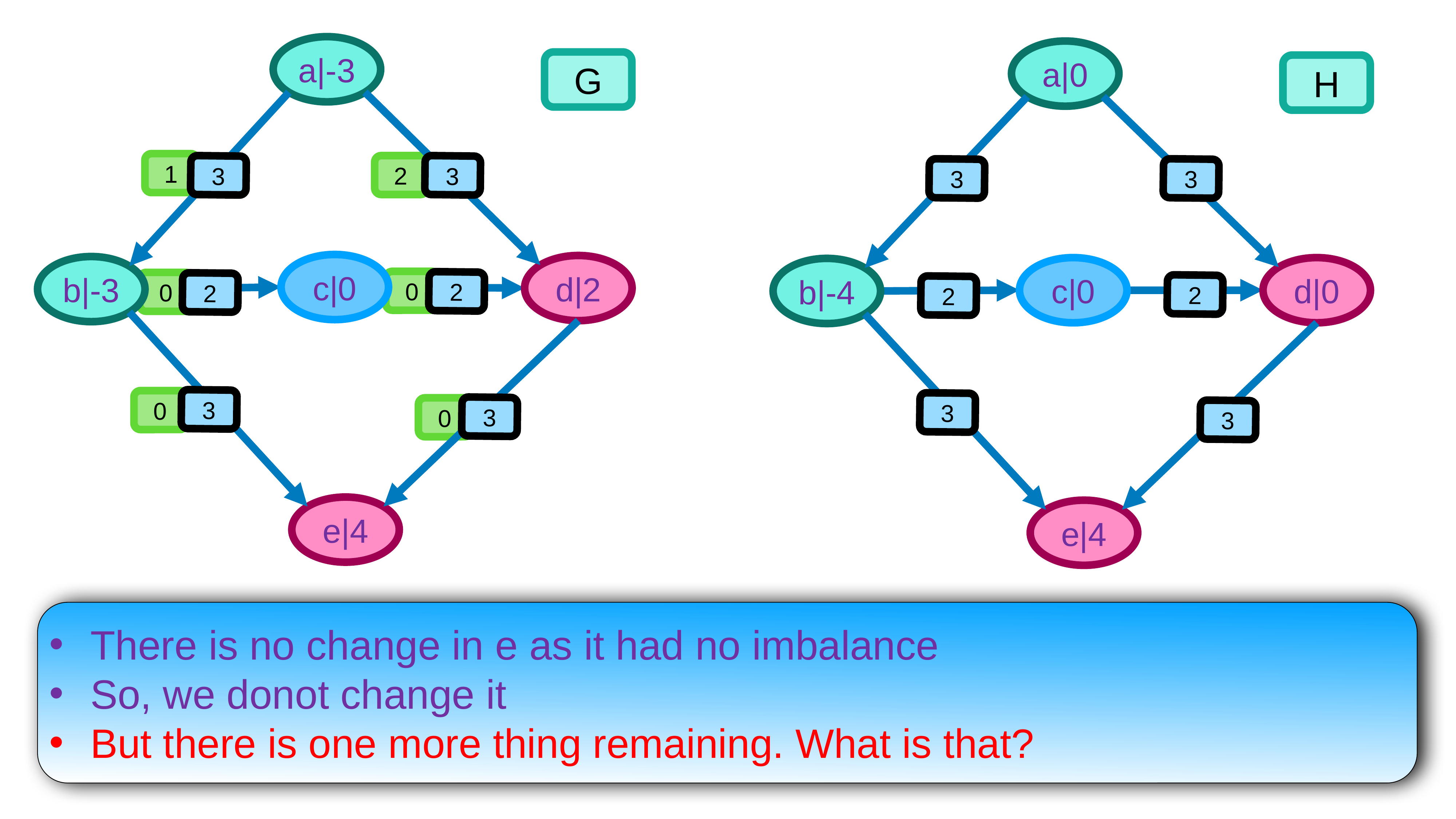

a|-3
a|0
G
H
1
2
3
3
3
3
c|0
d|2
b|-3
c|0
d|0
b|-4
0
2
0
2
2
2
3
0
3
3
0
3
e|4
e|4
There is no change in e as it had no imbalance
So, we donot change it
But there is one more thing remaining. What is that?